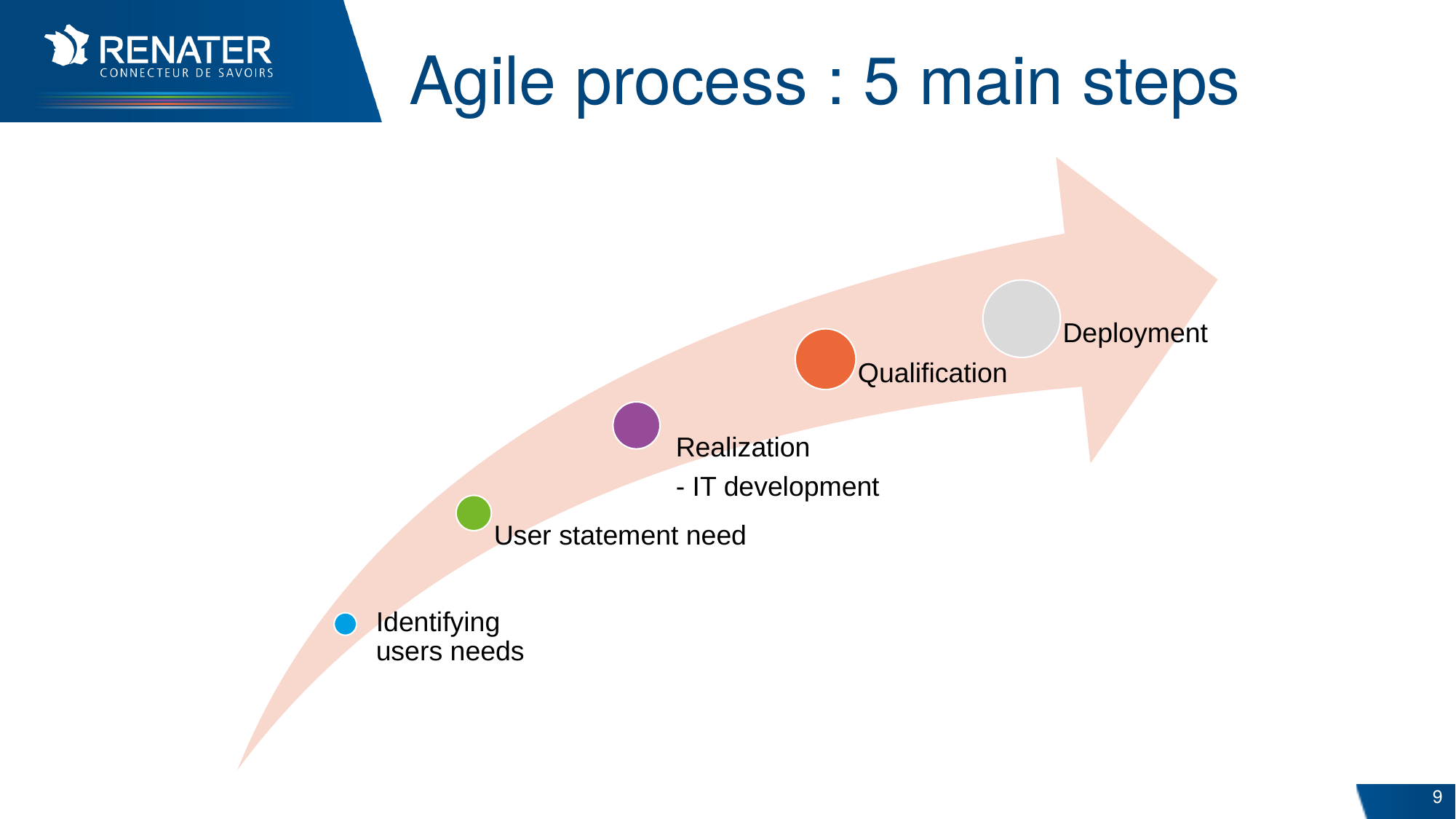

# Agile process : 5 main steps
Identifying users needs
User statement need
Realization
- IT development
Qualification
Deployment

9